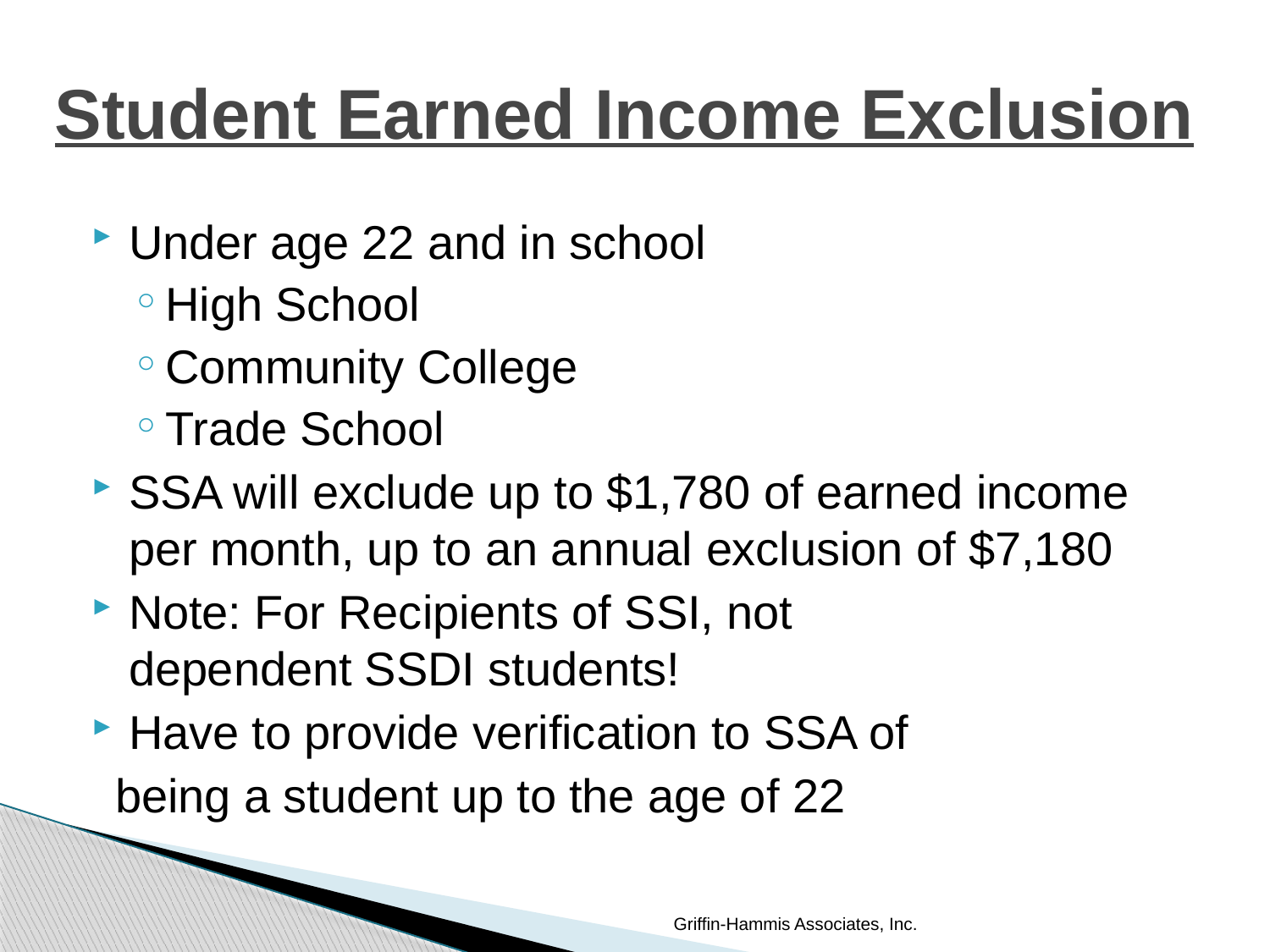

# Student Earned Income Exclusion
Under age 22 and in school
High School
Community College
Trade School
SSA will exclude up to $1,780 of earned income per month, up to an annual exclusion of $7,180
Note: For Recipients of SSI, not               dependent SSDI students!
Have to provide verification to SSA of
   being a student up to the age of 22
Griffin-Hammis Associates, Inc.